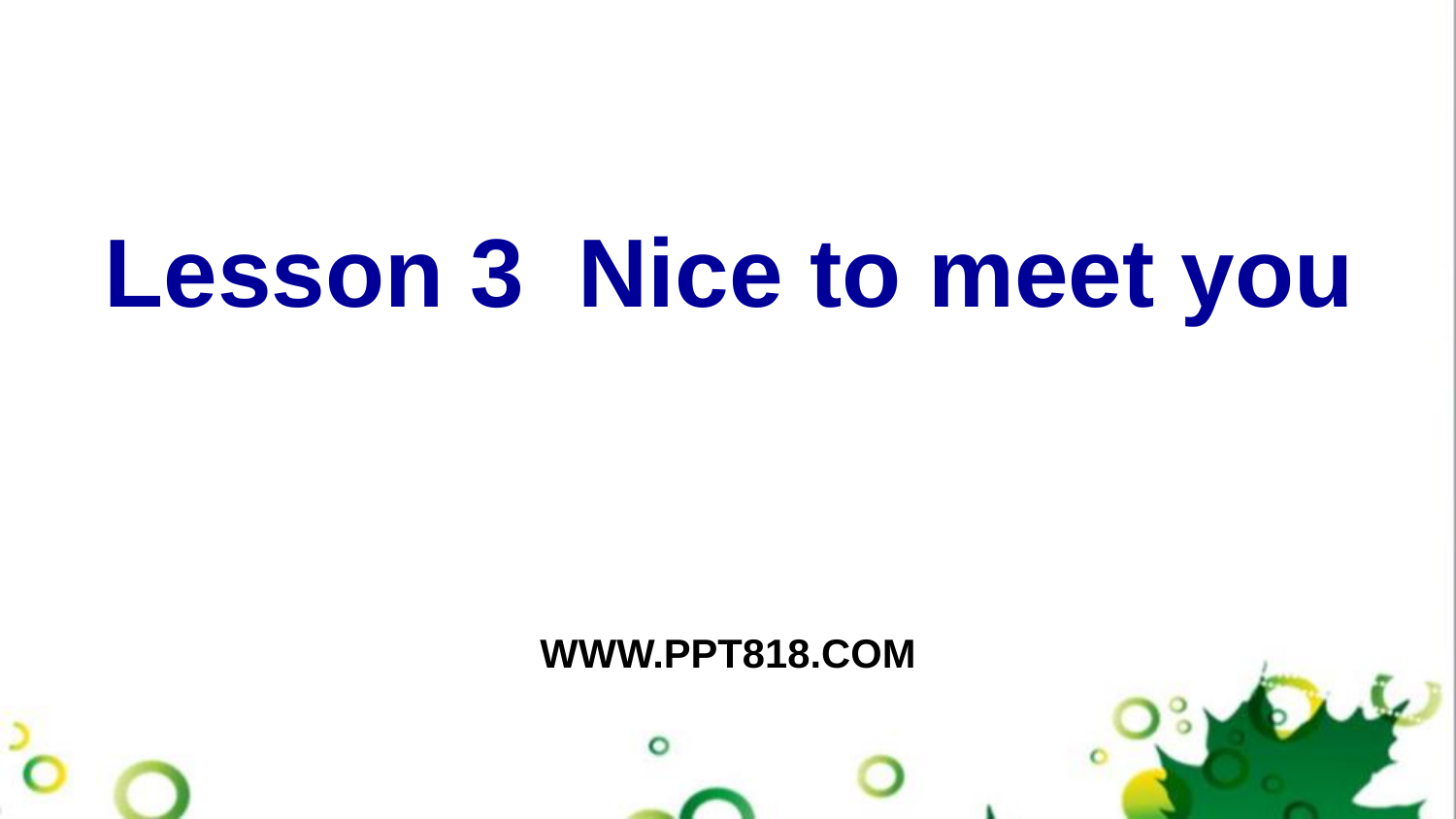

Lesson 3  Nice to meet you
WWW.PPT818.COM